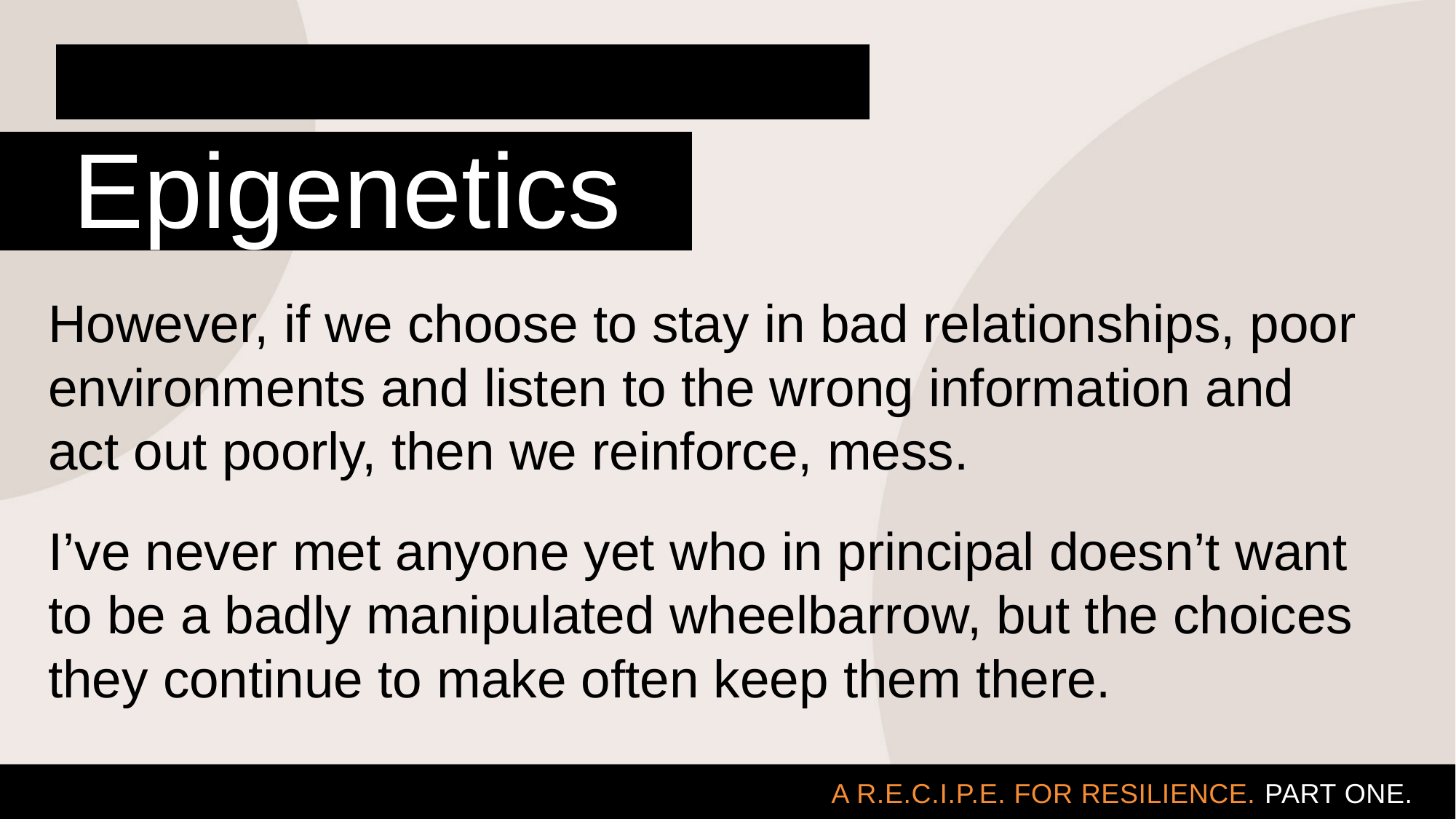

# Our focus in this session is:
ddEpigeneticsE
However, if we choose to stay in bad relationships, poor environments and listen to the wrong information and act out poorly, then we reinforce, mess.
I’ve never met anyone yet who in principal doesn’t want to be a badly manipulated wheelbarrow, but the choices they continue to make often keep them there.